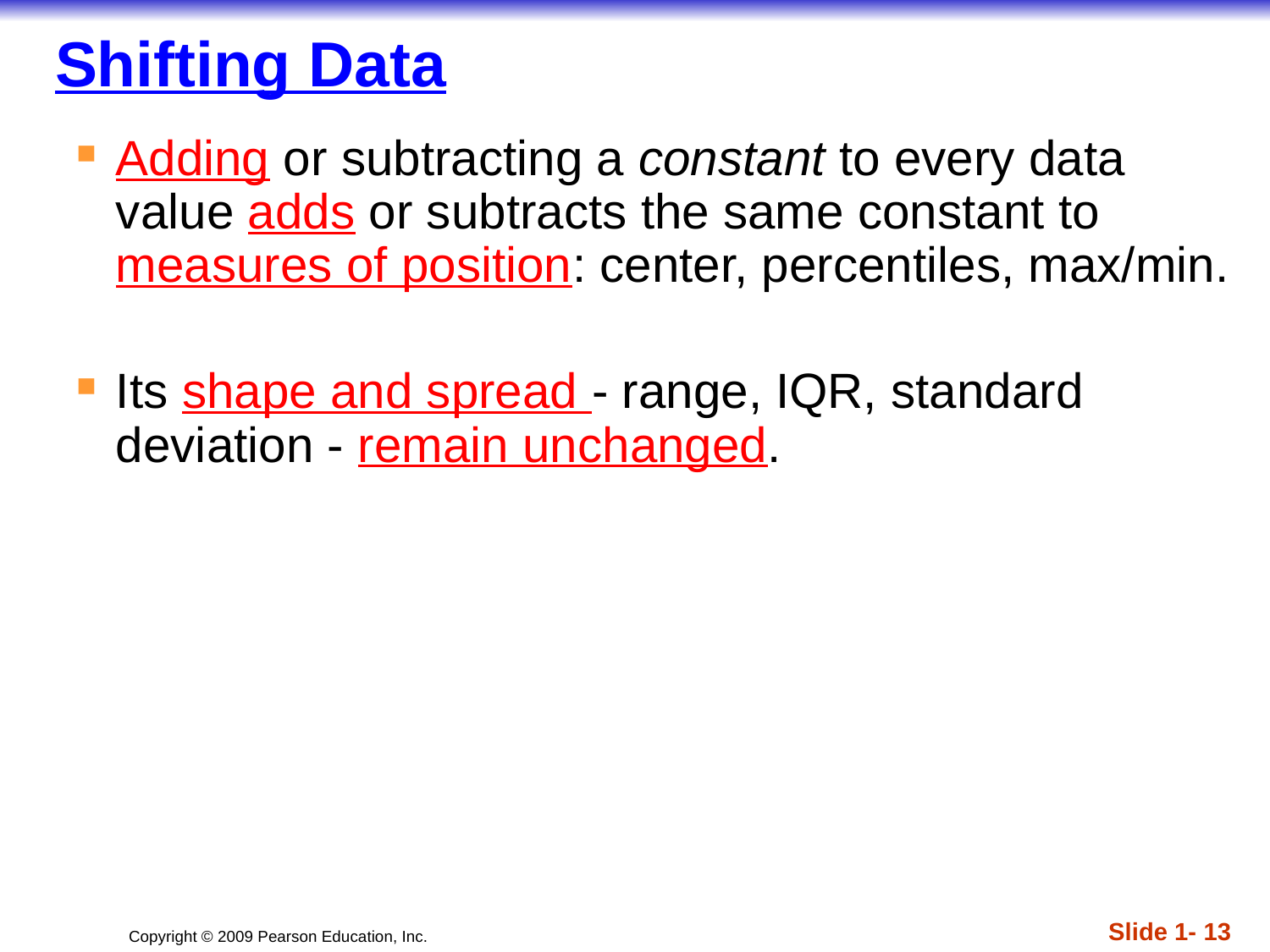

# Shifting Data
Adding or subtracting a constant to every data value adds or subtracts the same constant to measures of position: center, percentiles, max/min.

Its shape and spread - range, IQR, standard deviation - remain unchanged.
Slide 1- 13